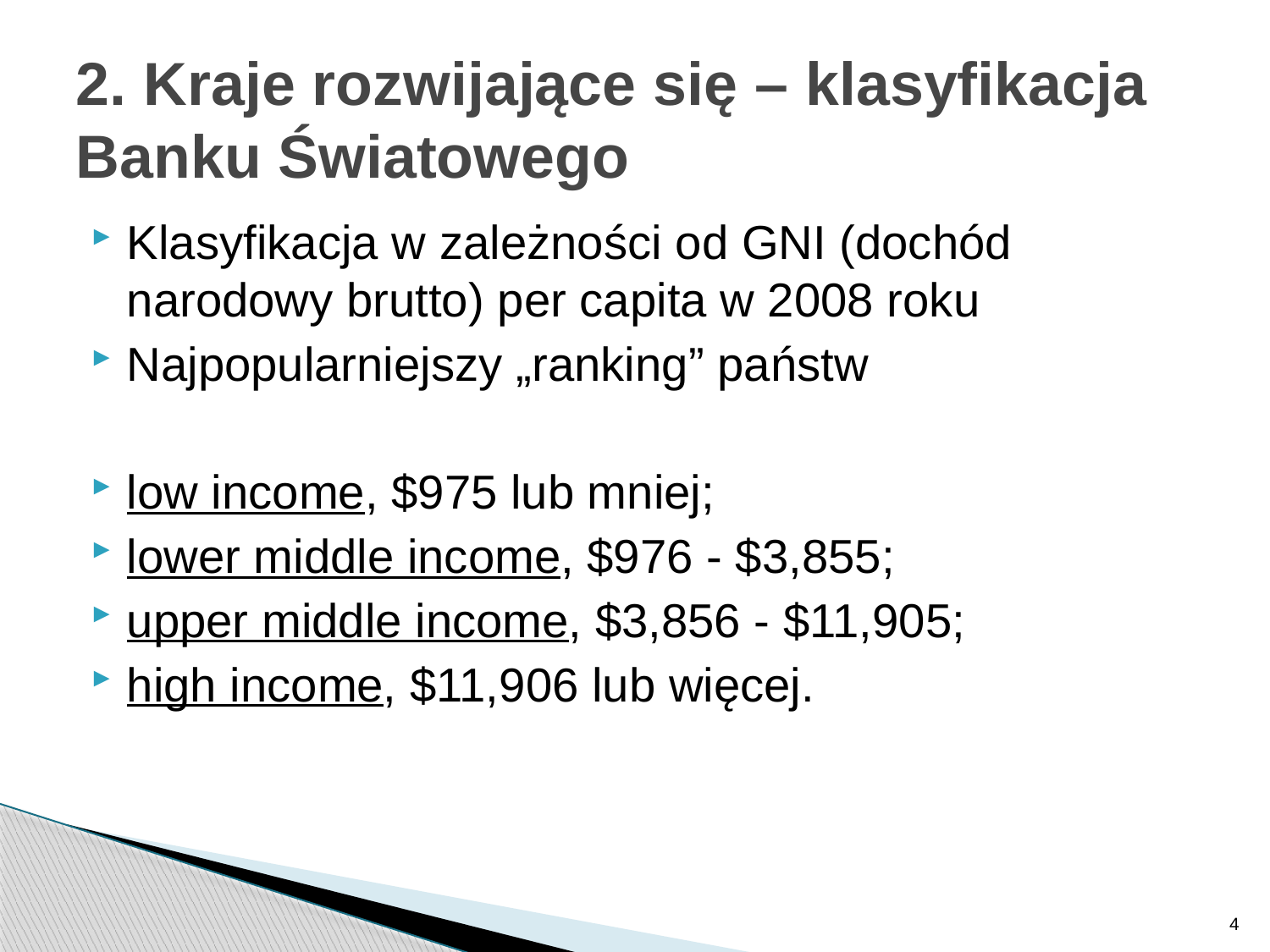

# 2. Kraje rozwijające się – klasyfikacja Banku Światowego
Klasyfikacja w zależności od GNI (dochód narodowy brutto) per capita w 2008 roku
Najpopularniejszy „ranking” państw

low income, $975 lub mniej;
lower middle income, $976 - $3,855;
upper middle income, $3,856 - $11,905;
high income, $11,906 lub więcej.
4